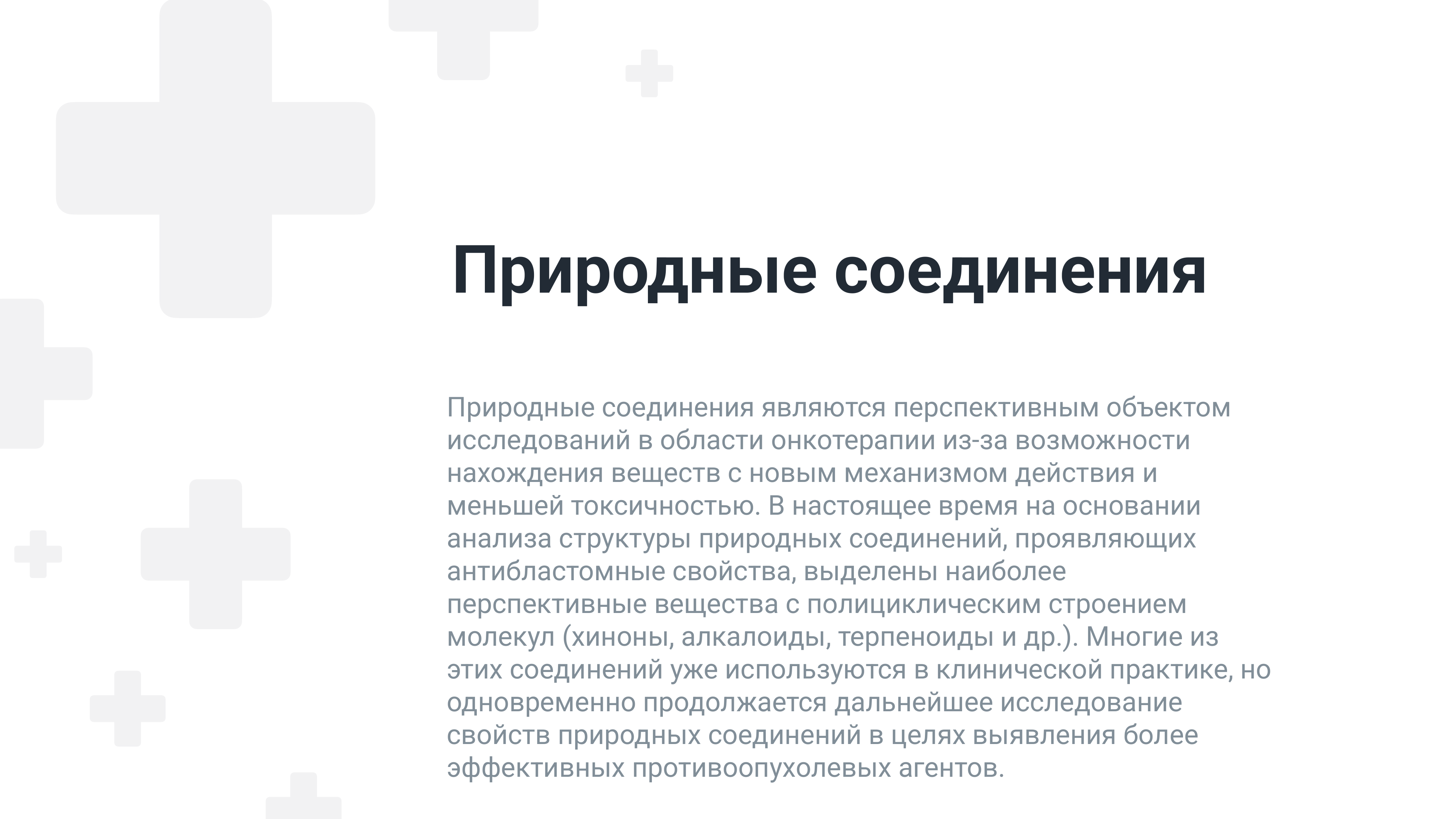

Природные соединения

Природные соединения являются перспективным объектом исследований в области онкотерапии из-за возможности нахождения веществ с новым механизмом действия и меньшей токсичностью. В настоящее время на основании анализа структуры природных соединений, проявляющих антибластомные свойства, выделены наиболее перспективные вещества с полициклическим строением молекул (хиноны, алкалоиды, терпеноиды и др.). Многие из этих соединений уже используются в клинической практике, но одновременно продолжается дальнейшее исследование свойств природных соединений в целях выявления более эффективных противоопухолевых агентов.